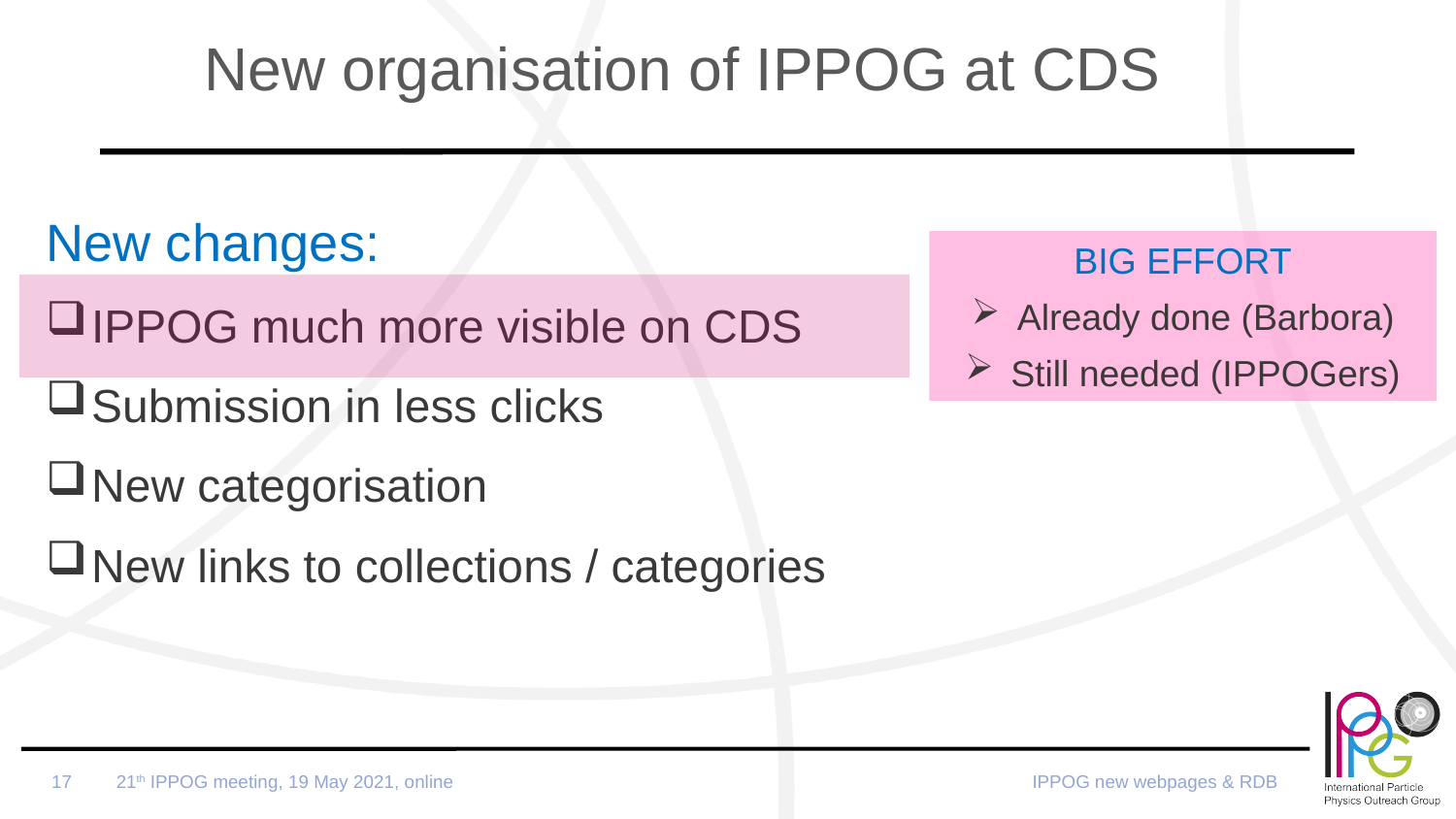

# New organisation of IPPOG at CDS
New changes:
IPPOG much more visible on CDS
Submission in less clicks
New categorisation
New links to collections / categories
BIG EFFORT
Already done (Barbora)
Still needed (IPPOGers)

21th IPPOG meeting, 19 May 2021, online
IPPOG new webpages & RDB
17